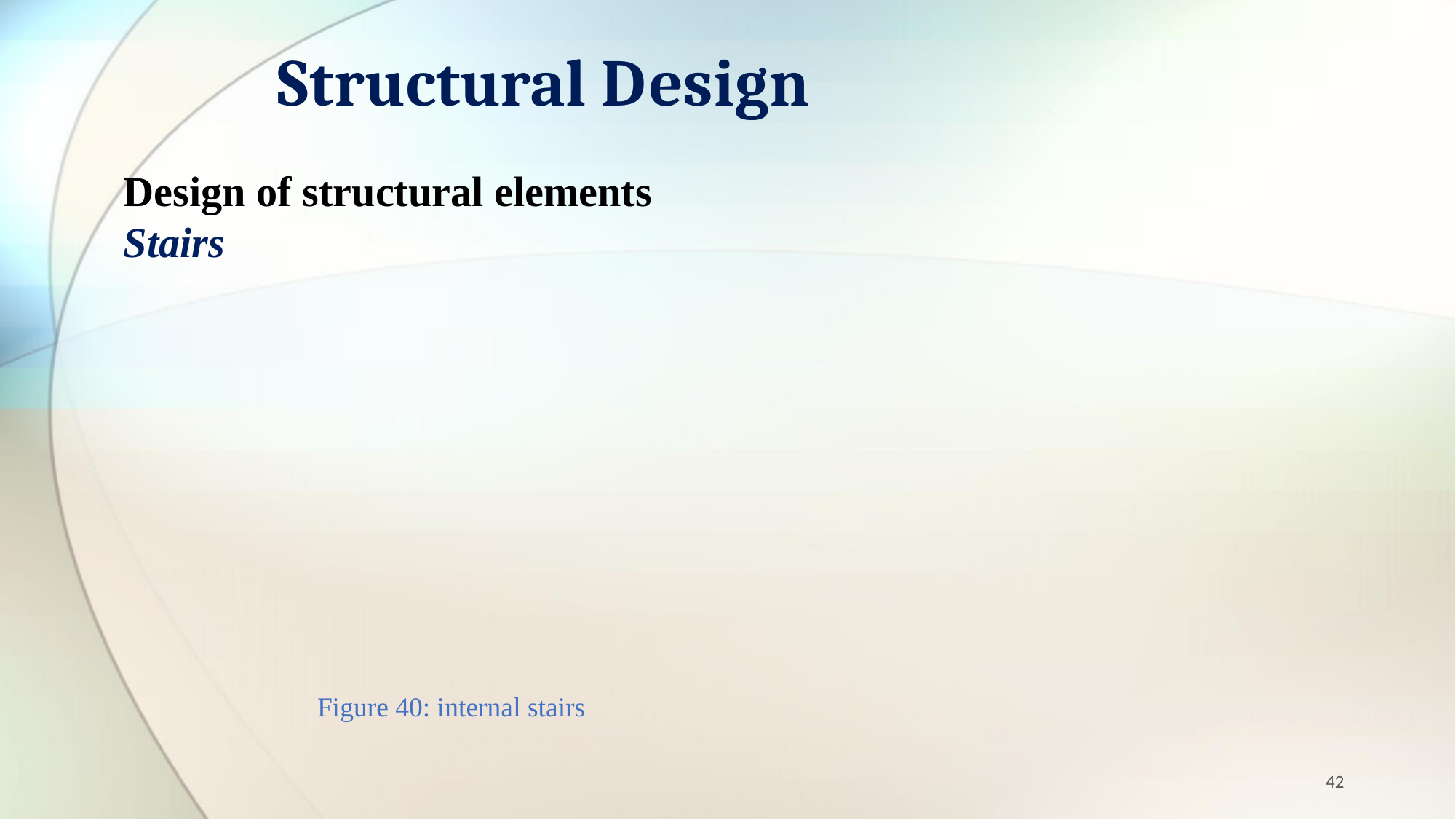

# Structural Design
Design of structural elements
Stairs
Figure 40: internal stairs
42